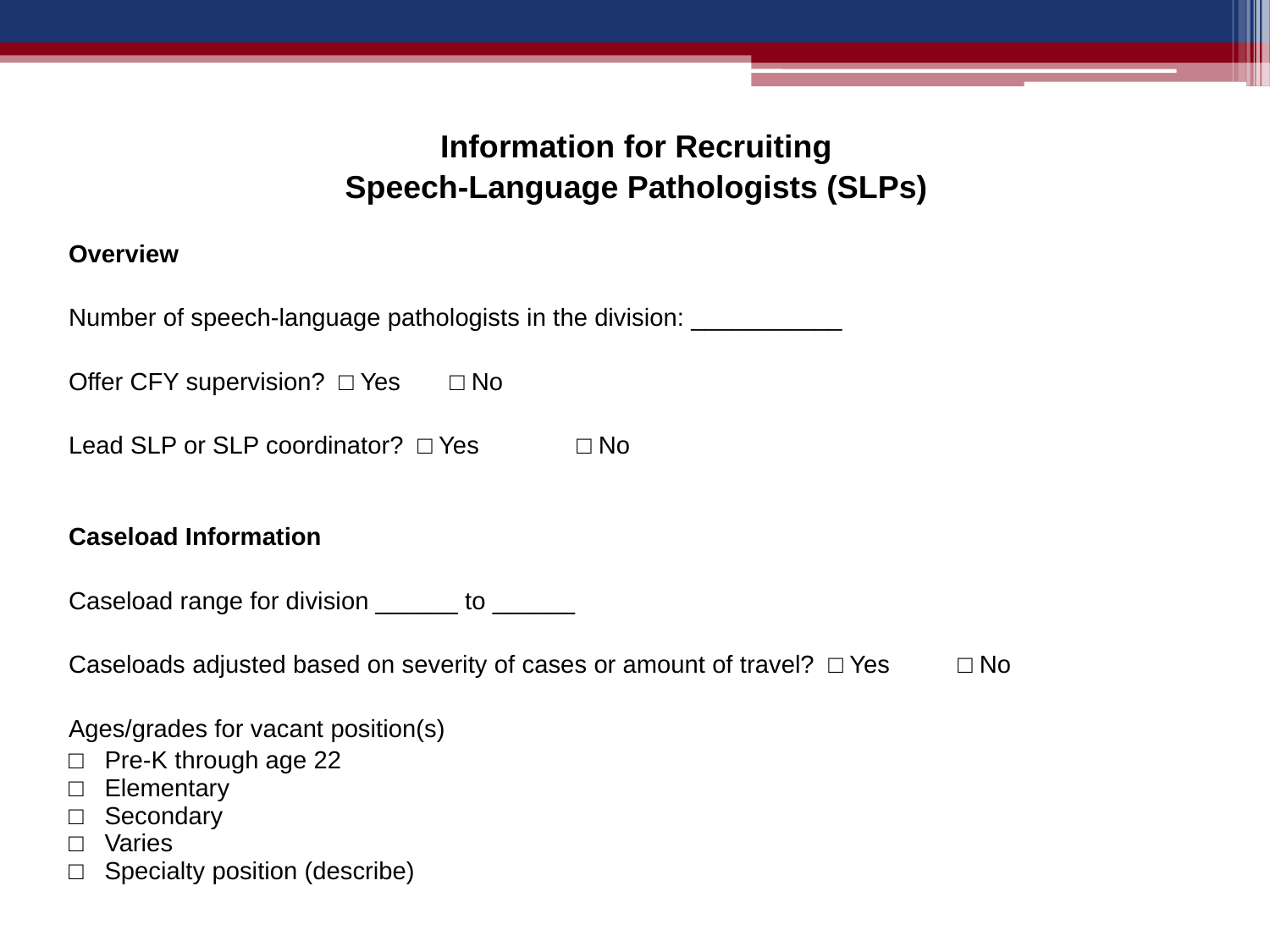

| Information for Recruiting Speech-Language Pathologists (SLPs) |
| --- |
| Overview Number of speech-language pathologists in the division: \_\_\_\_\_\_\_\_\_\_\_ Offer CFY supervision? □ Yes □ No Lead SLP or SLP coordinator? □ Yes □ No |
| Caseload Information Caseload range for division \_\_\_\_\_\_ to \_\_\_\_\_\_ Caseloads adjusted based on severity of cases or amount of travel? □ Yes □ No Ages/grades for vacant position(s) □ Pre-K through age 22 □ Elementary □ Secondary □ Varies □ Specialty position (describe) |